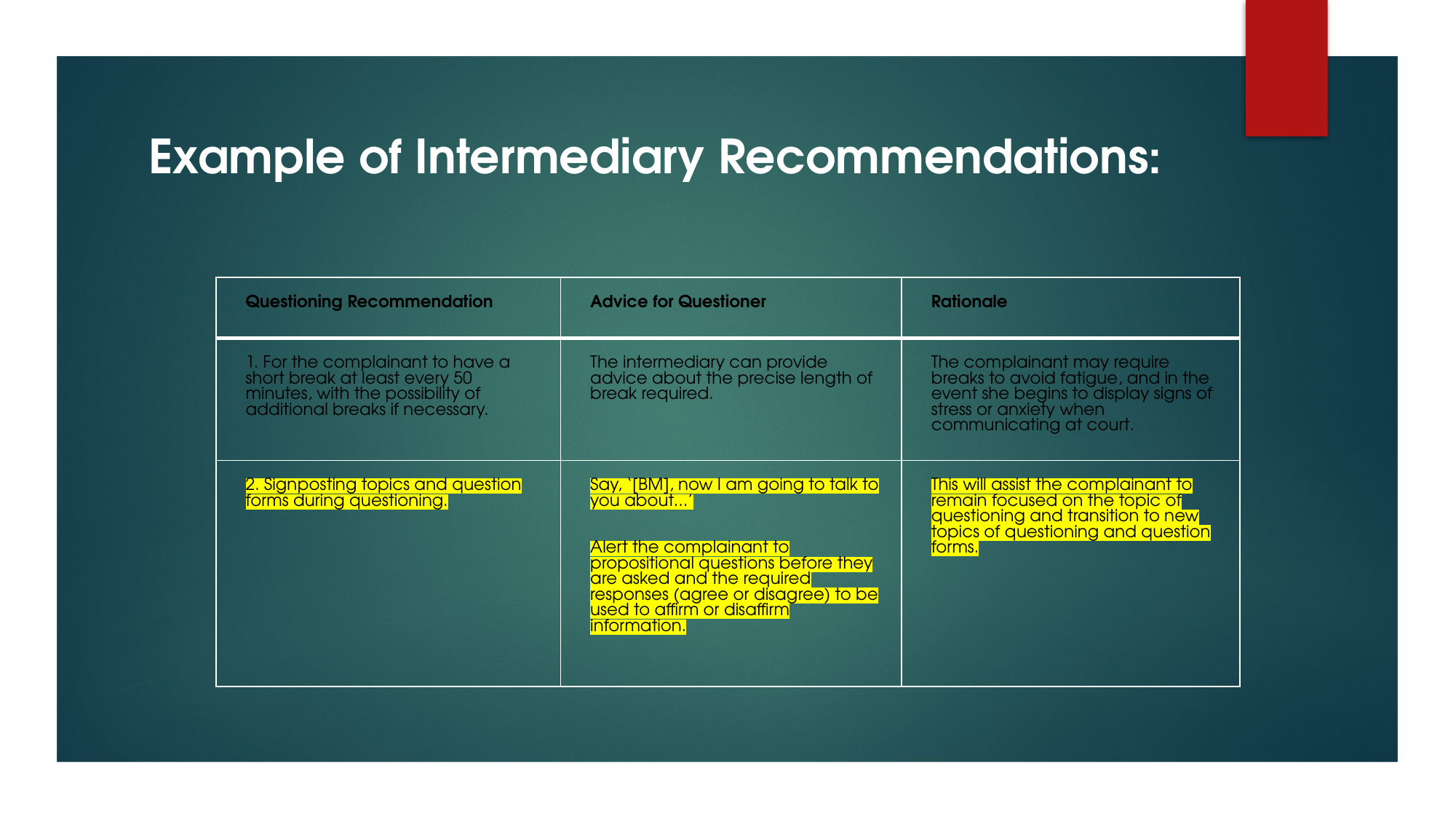

# Example of Intermediary Recommendations:
| Questioning Recommendation | Advice for Questioner | Rationale |
| --- | --- | --- |
| 1. For the complainant to have a short break at least every 50 minutes, with the possibility of additional breaks if necessary. | The intermediary can provide advice about the precise length of break required. | The complainant may require breaks to avoid fatigue, and in the event she begins to display signs of stress or anxiety when communicating at court. |
| 2. Signposting topics and question forms during questioning. | Say, ‘[BM], now I am going to talk to you about…’ Alert the complainant to propositional questions before they are asked and the required responses (agree or disagree) to be used to affirm or disaffirm information. | This will assist the complainant to remain focused on the topic of questioning and transition to new topics of questioning and question forms. |